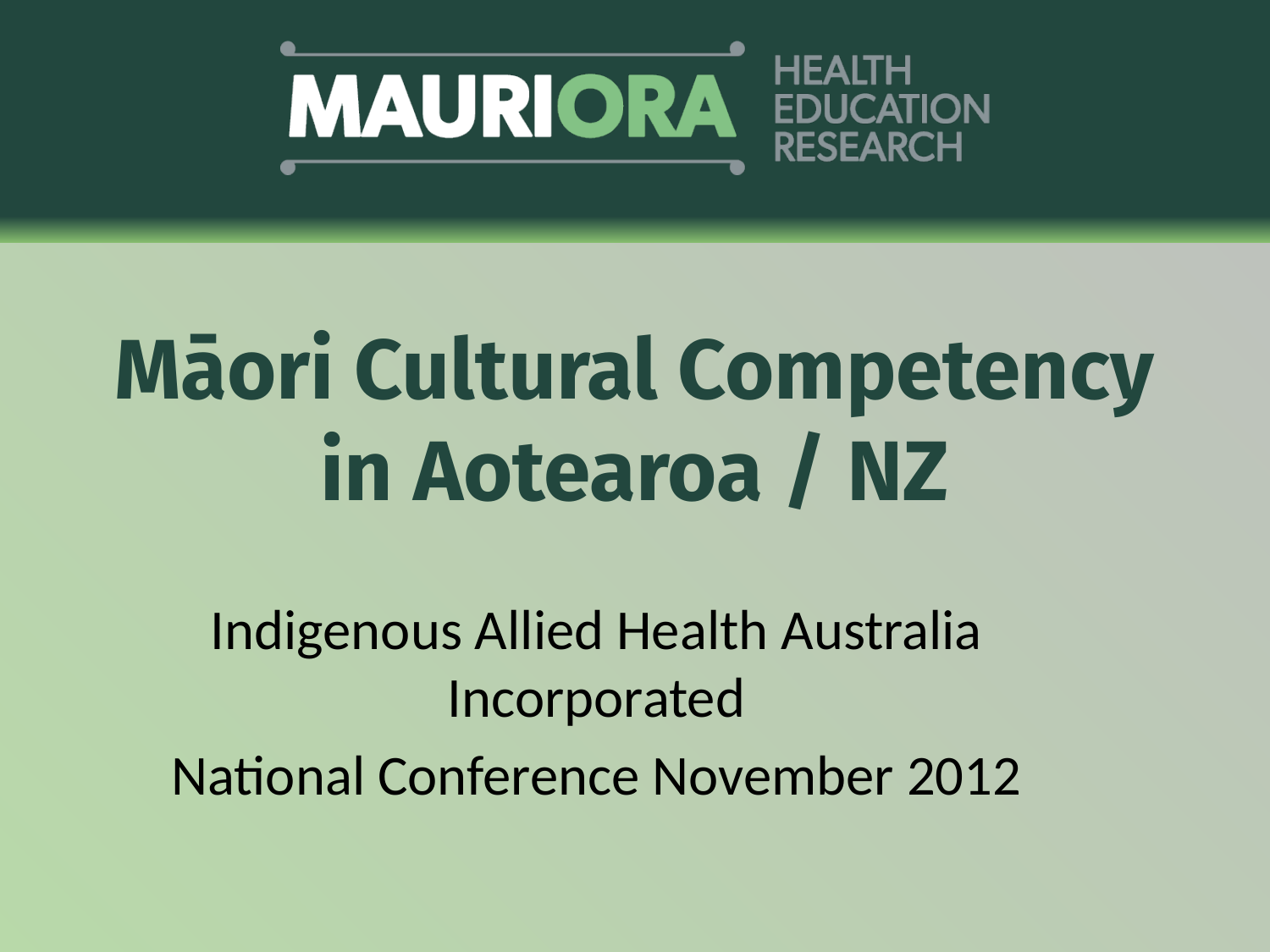

# Māori Cultural Competency in Aotearoa / NZ

Indigenous Allied Health Australia Incorporated
National Conference November 2012